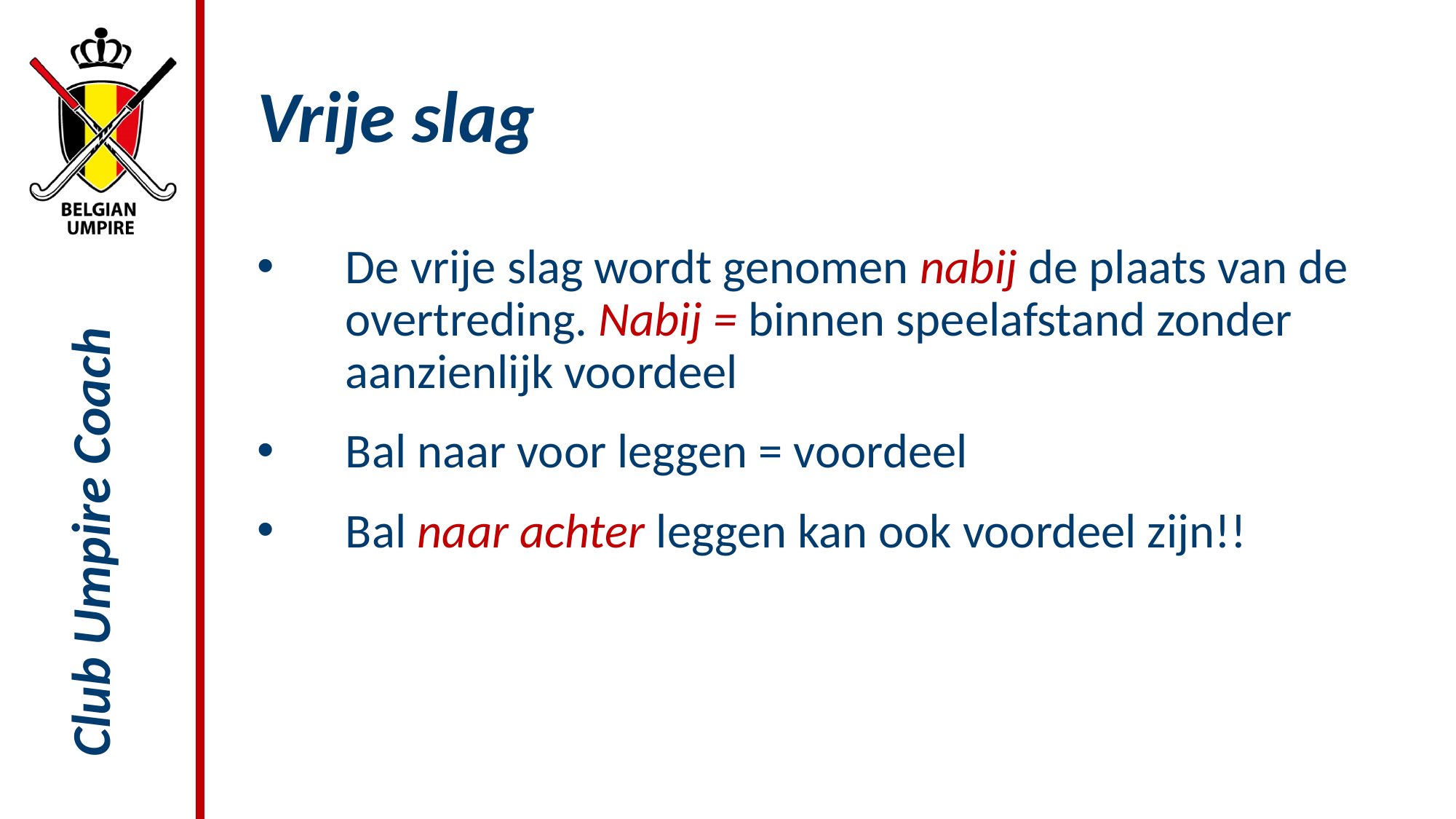

# Vrije slag

De vrije slag wordt genomen nabij de plaats van de overtreding. Nabij = binnen speelafstand zonder aanzienlijk voordeel
Bal naar voor leggen = voordeel
Bal naar achter leggen kan ook voordeel zijn!!